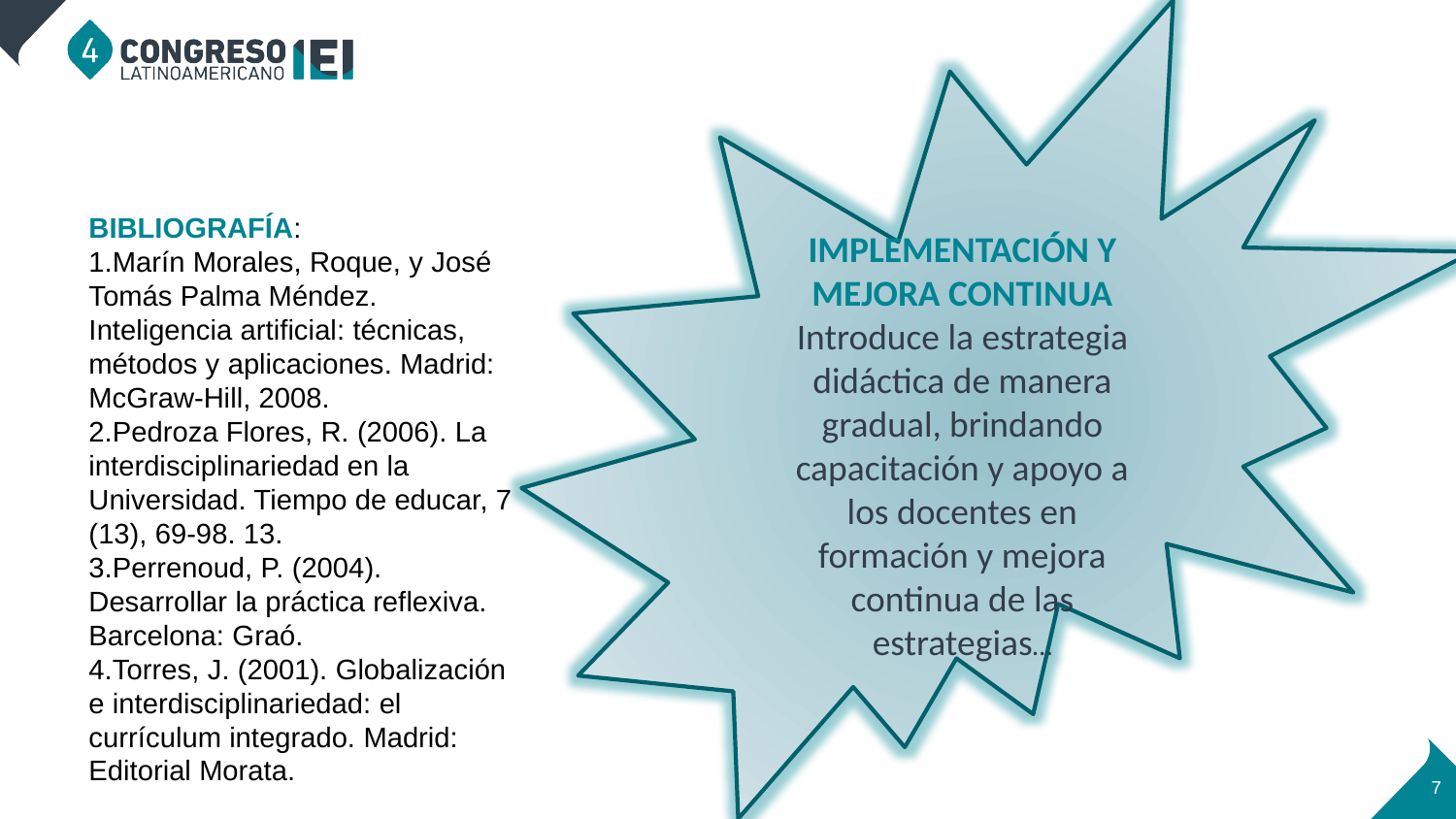

IMPLEMENTACIÓN Y MEJORA CONTINUA Introduce la estrategia didáctica de manera gradual, brindando capacitación y apoyo a los docentes en formación y mejora continua de las estrategias…
BIBLIOGRAFÍA:
1.Marín Morales, Roque, y José Tomás Palma Méndez. Inteligencia artificial: técnicas, métodos y aplicaciones. Madrid: McGraw-Hill, 2008.
2.Pedroza Flores, R. (2006). La interdisciplinariedad en la Universidad. Tiempo de educar, 7 (13), 69-98. 13.
3.Perrenoud, P. (2004). Desarrollar la práctica reflexiva. Barcelona: Graó.
4.Torres, J. (2001). Globalización e interdisciplinariedad: el currículum integrado. Madrid: Editorial Morata.
7